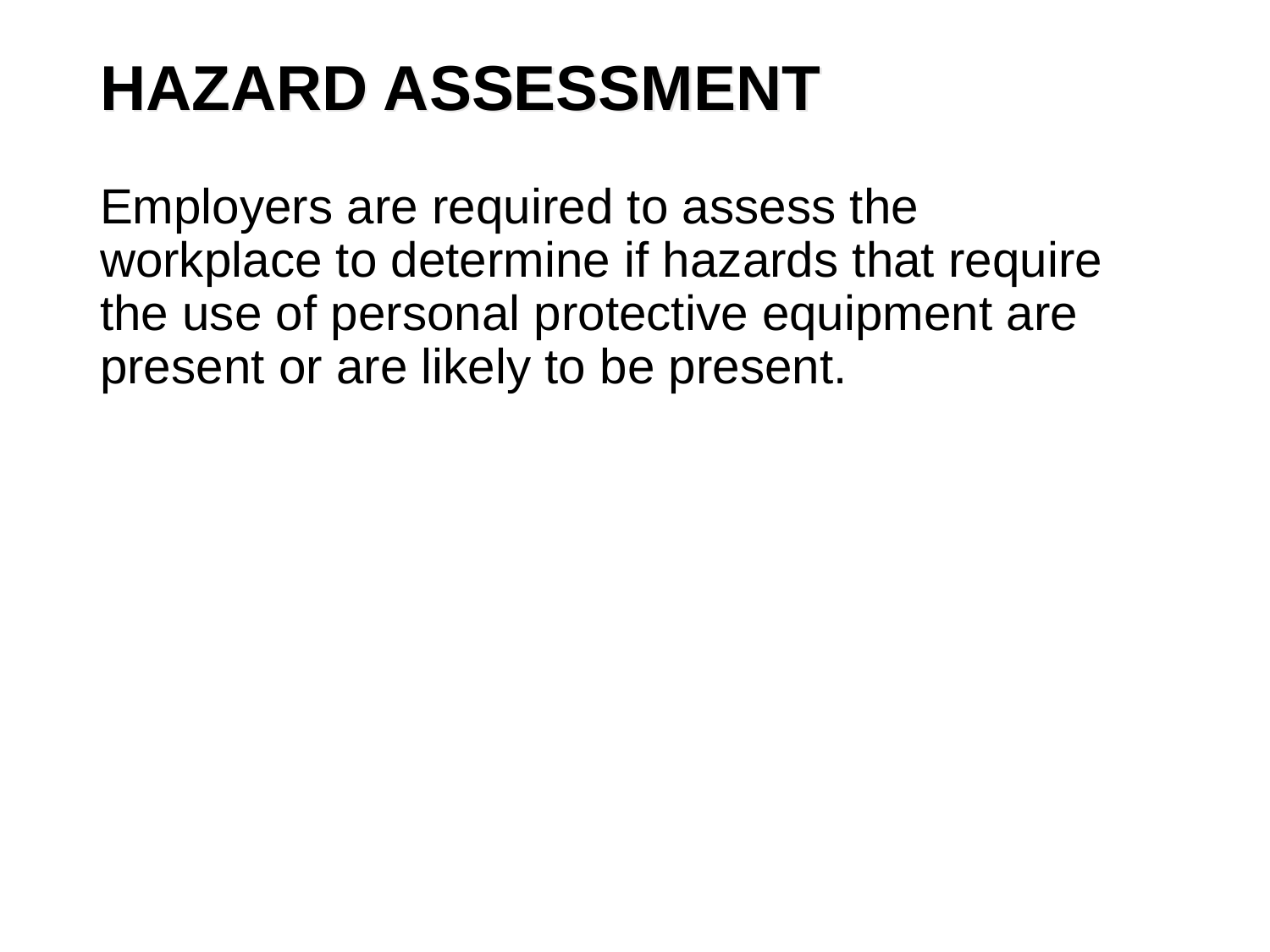

# Hazard Assessment
Employers are required to assess the workplace to determine if hazards that require the use of personal protective equipment are present or are likely to be present.
125